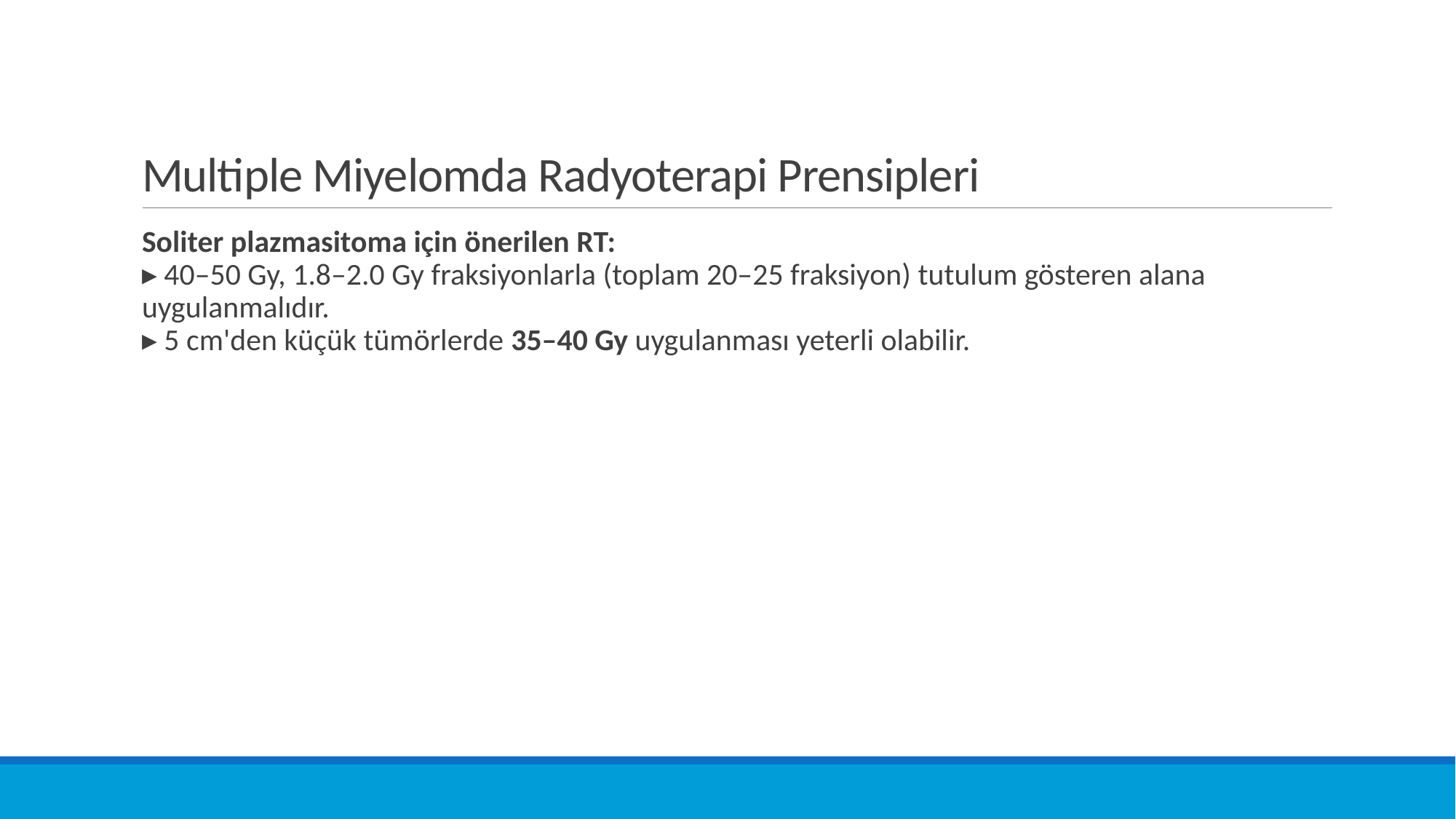

# Multiple Miyelomda Radyoterapi Prensipleri
Soliter plazmasitoma için önerilen RT:
▸ 40–50 Gy, 1.8–2.0 Gy fraksiyonlarla (toplam 20–25 fraksiyon) tutulum gösteren alana uygulanmalıdır.
▸ 5 cm'den küçük tümörlerde 35–40 Gy uygulanması yeterli olabilir.